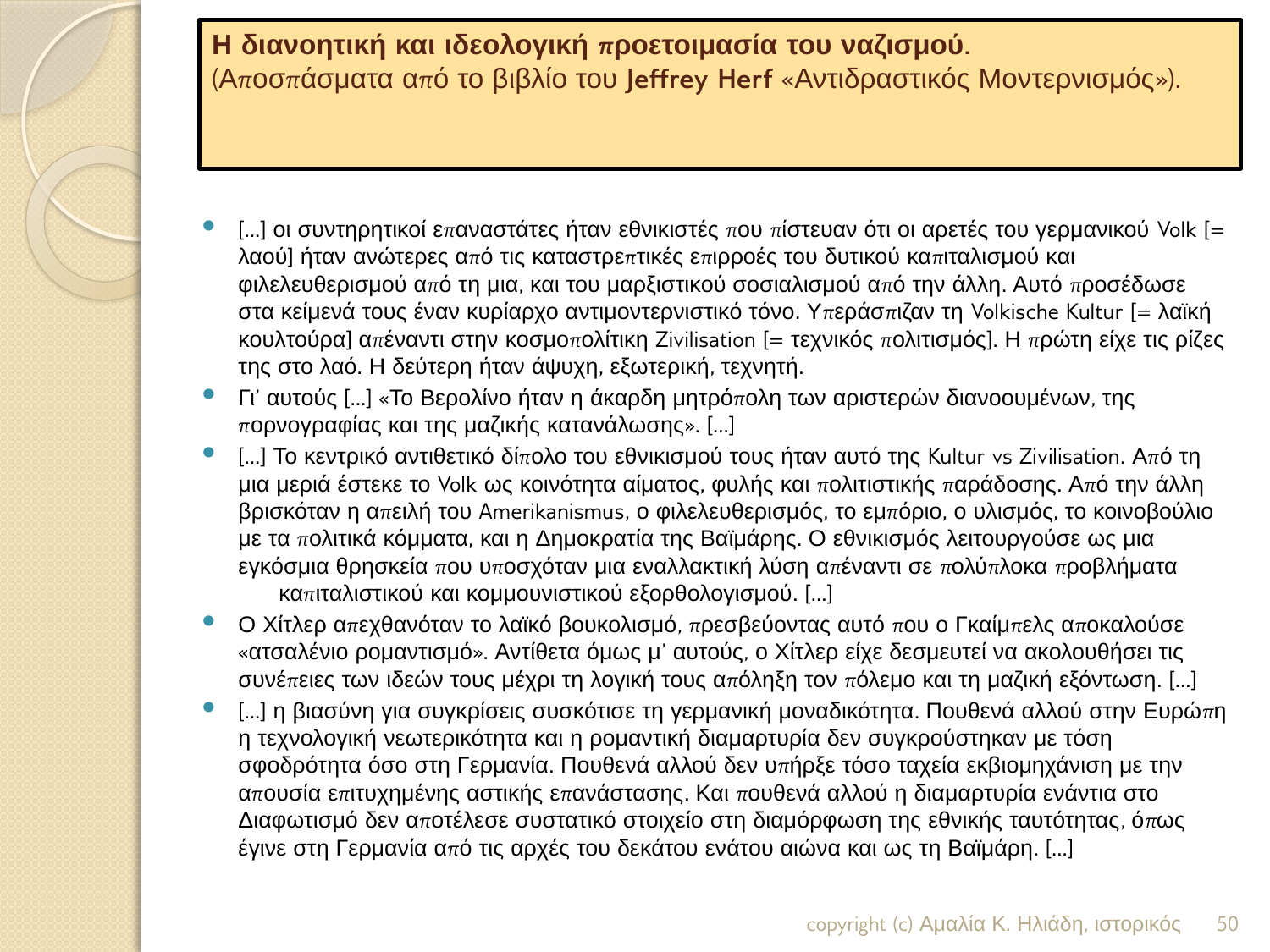

# Η διανοητική και ιδεολογική προετοιμασία του ναζισμού. (Αποσπάσματα από το βιβλίο του Jeffrey Herf «Αντιδραστικός Μοντερνισμός»).
[...] οι συντηρητικοί επαναστάτες ήταν εθνικιστές που πίστευαν ότι οι αρετές του γερμανικού Volk [= λαού] ήταν ανώτερες από τις καταστρεπτικές επιρροές του δυτικού καπιταλισμού και φιλελευθερισμού από τη μια, και του μαρξιστικού σοσιαλισμού από την άλλη. Αυτό προσέδωσε στα κείμενά τους έναν κυρίαρχο αντιμοντερνιστικό τόνο. Υπεράσπιζαν τη Volkische Kultur [= λαϊκή κουλτούρα] απέναντι στην κοσμοπολίτικη Zivilisation [= τεχνικός πολιτισμός]. Η πρώτη είχε τις ρίζες της στο λαό. Η δεύτερη ήταν άψυχη, εξωτερική, τεχνητή.
Γι’ αυτούς [...] «Το Βερολίνο ήταν η άκαρδη μητρόπολη των αριστερών διανοουμένων, της πορνογραφίας και της μαζικής κατανάλωσης». [...]
[...] Το κεντρικό αντιθετικό δίπολο του εθνικισμού τους ήταν αυτό της Kultur vs Zivilisation. Από τη μια μεριά έστεκε το Volk ως κοινότητα αίματος, φυλής και πολιτιστικής παράδοσης. Από την άλλη βρισκόταν η απειλή του Amerikanismus, ο φιλελευθερισμός, το εμπόριο, ο υλισμός, το κοινοβούλιο με τα πολιτικά κόμματα, και η Δημοκρατία της Βαϊμάρης. Ο εθνικισμός λειτουργούσε ως μια εγκόσμια θρησκεία που υποσχόταν μια εναλλακτική λύση απέναντι σε πολύπλοκα προβλήματα              καπιταλιστικού και κομμουνιστικού εξορθολογισμού. [...]
Ο Χίτλερ απεχθανόταν το λαϊκό βουκολισμό, πρεσβεύοντας αυτό που ο Γκαίμπελς αποκαλούσε «ατσαλένιο ρομαντισμό». Αντίθετα όμως μ’ αυτούς, ο Χίτλερ είχε δεσμευτεί να ακολουθήσει τις συνέπειες των ιδεών τους μέχρι τη λογική τους απόληξη τον πόλεμο και τη μαζική εξόντωση. [...]
[...] η βιασύνη για συγκρίσεις συσκότισε τη γερμανική μοναδικότητα. Πουθενά αλλού στην Ευρώπη η τεχνολογική νεωτερικότητα και η ρομαντική διαμαρτυρία δεν συγκρούστηκαν με τόση σφοδρότητα όσο στη Γερμανία. Πουθενά αλλού δεν υπήρξε τόσο ταχεία εκβιομηχάνιση με την απουσία επιτυχημένης αστικής επανάστασης. Και πουθενά αλλού η διαμαρτυρία ενάντια στο Διαφωτισμό δεν αποτέλεσε συστατικό στοιχείο στη διαμόρφωση της εθνικής ταυτότητας, όπως έγινε στη Γερμανία από τις αρχές του δεκάτου ενάτου αιώνα και ως τη Βαϊμάρη. [...]

copyright (c) Αμαλία Κ. Ηλιάδη, ιστορικός
50